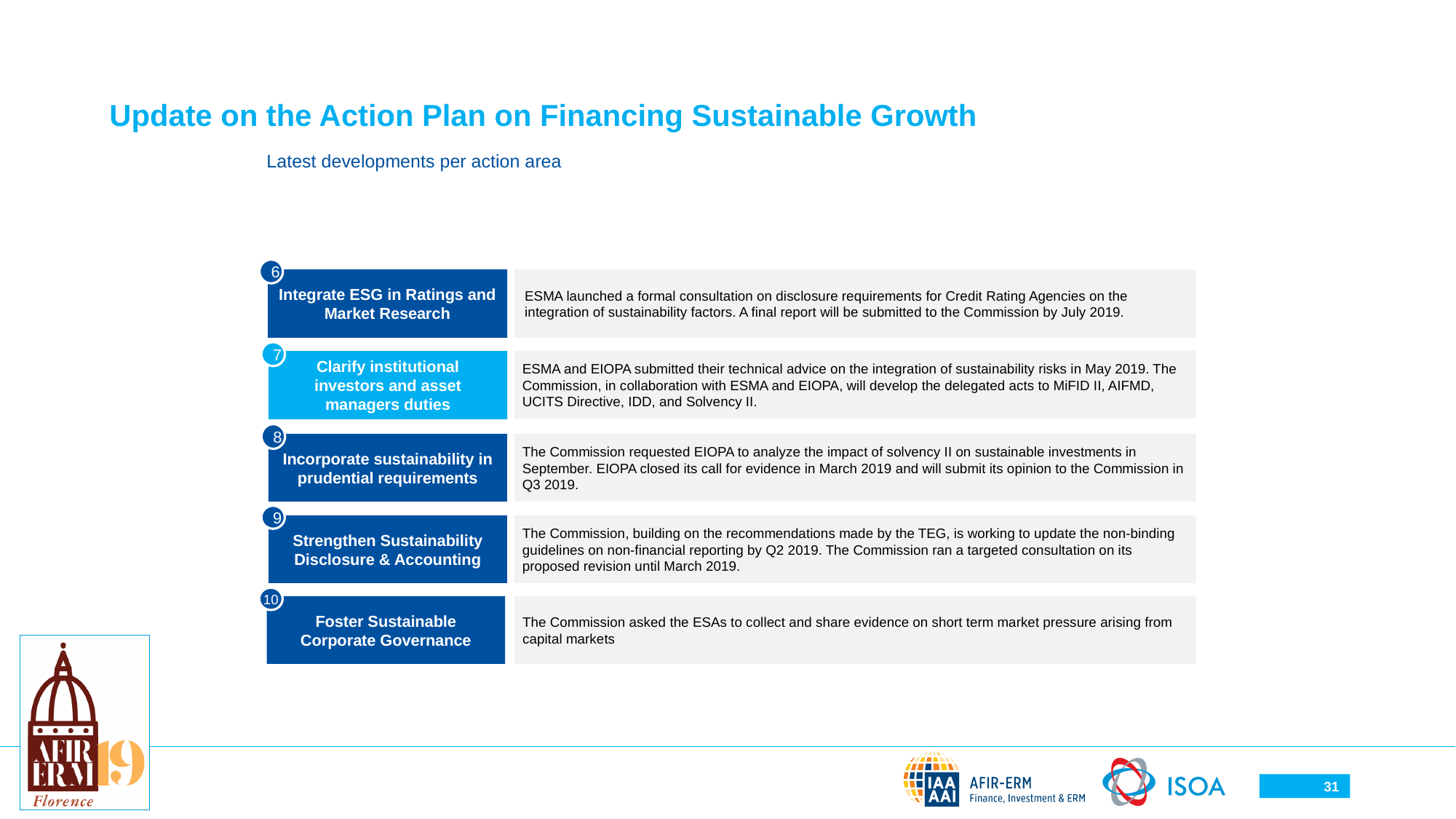

# Update on the Action Plan on Financing Sustainable Growth
Latest developments per action area
6
Integrate ESG in Ratings and Market Research

ESMA launched a formal consultation on disclosure requirements for Credit Rating Agencies on the integration of sustainability factors. A final report will be submitted to the Commission by July 2019.
7
Clarify institutional investors and asset managers duties
ESMA and EIOPA submitted their technical advice on the integration of sustainability risks in May 2019. The Commission, in collaboration with ESMA and EIOPA, will develop the delegated acts to MiFID II, AIFMD, UCITS Directive, IDD, and Solvency II.
8
Incorporate sustainability in prudential requirements
The Commission requested EIOPA to analyze the impact of solvency II on sustainable investments in September. EIOPA closed its call for evidence in March 2019 and will submit its opinion to the Commission in Q3 2019.
9
Strengthen Sustainability Disclosure & Accounting
The Commission, building on the recommendations made by the TEG, is working to update the non-binding guidelines on non-financial reporting by Q2 2019. The Commission ran a targeted consultation on its proposed revision until March 2019.
10
Foster Sustainable Corporate Governance
The Commission asked the ESAs to collect and share evidence on short term market pressure arising from capital markets
31